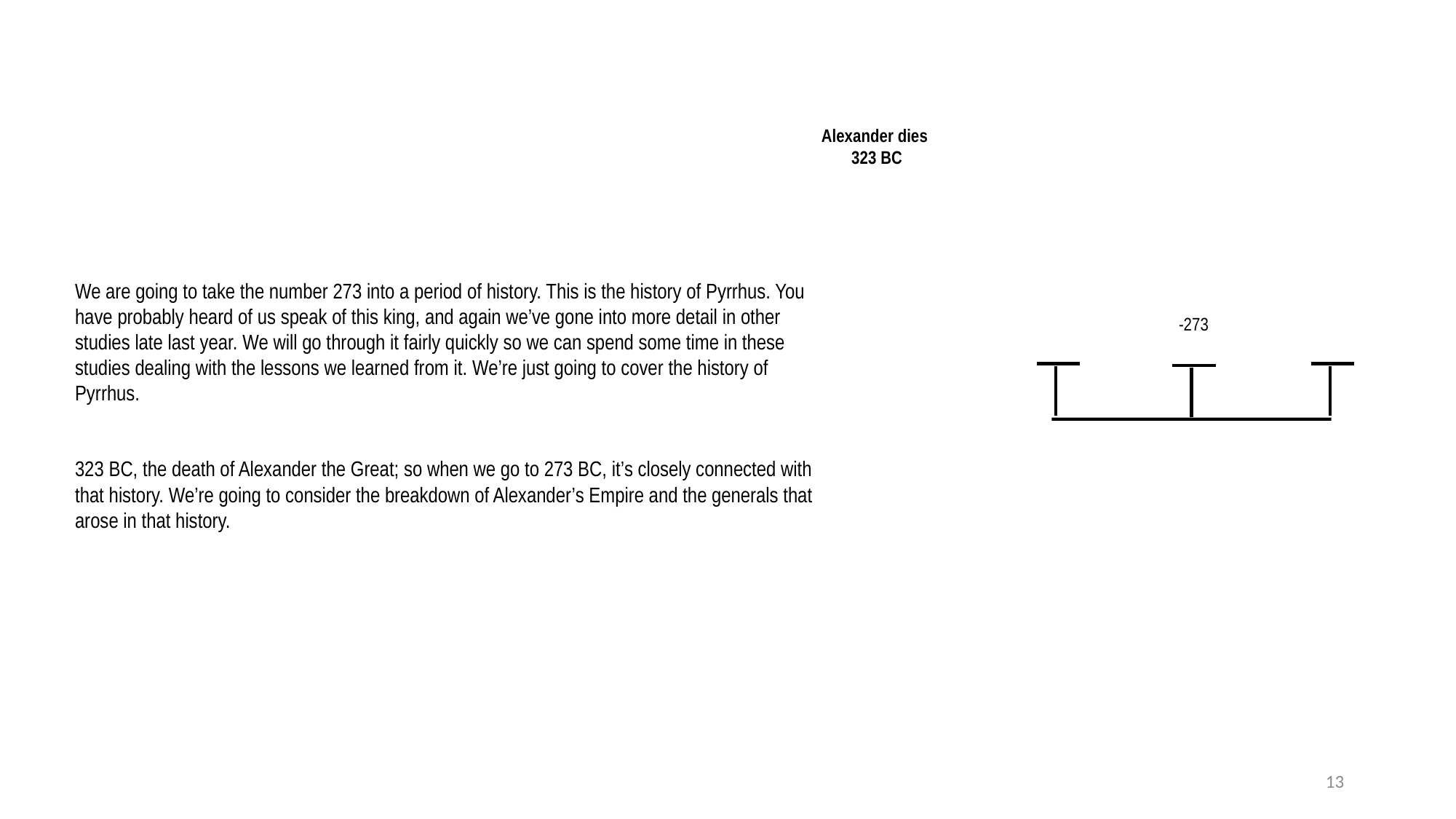

Alexander dies
323 BC
We are going to take the number 273 into a period of history. This is the history of Pyrrhus. You have probably heard of us speak of this king, and again we’ve gone into more detail in other studies late last year. We will go through it fairly quickly so we can spend some time in these studies dealing with the lessons we learned from it. We’re just going to cover the history of Pyrrhus.

323 BC, the death of Alexander the Great; so when we go to 273 BC, it’s closely connected with that history. We’re going to consider the breakdown of Alexander’s Empire and the generals that arose in that history.

-273

13